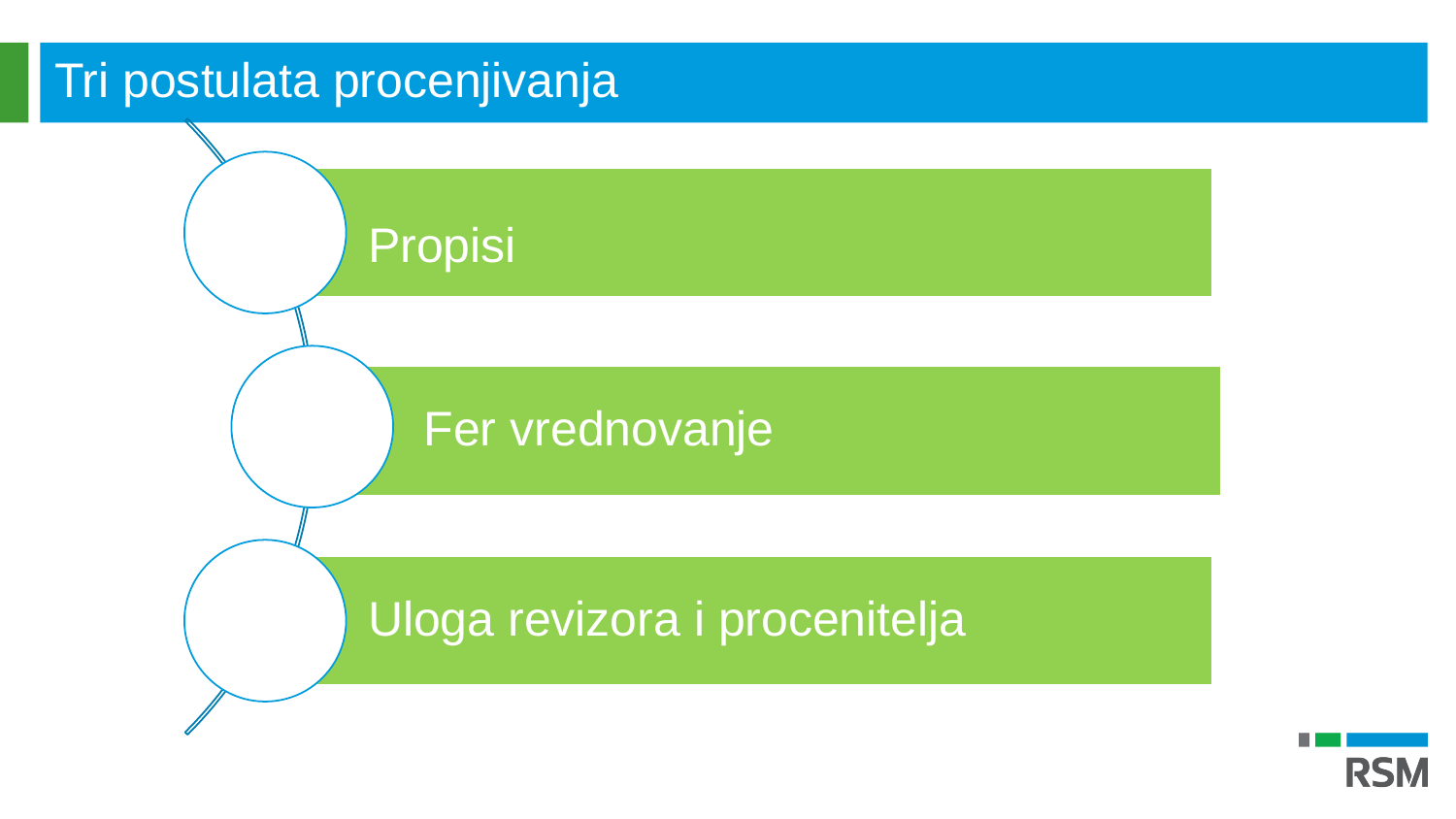

Tri postulata procenjivanja

Propisi

Fer vrednovanje
Uloga revizora i procenitelja